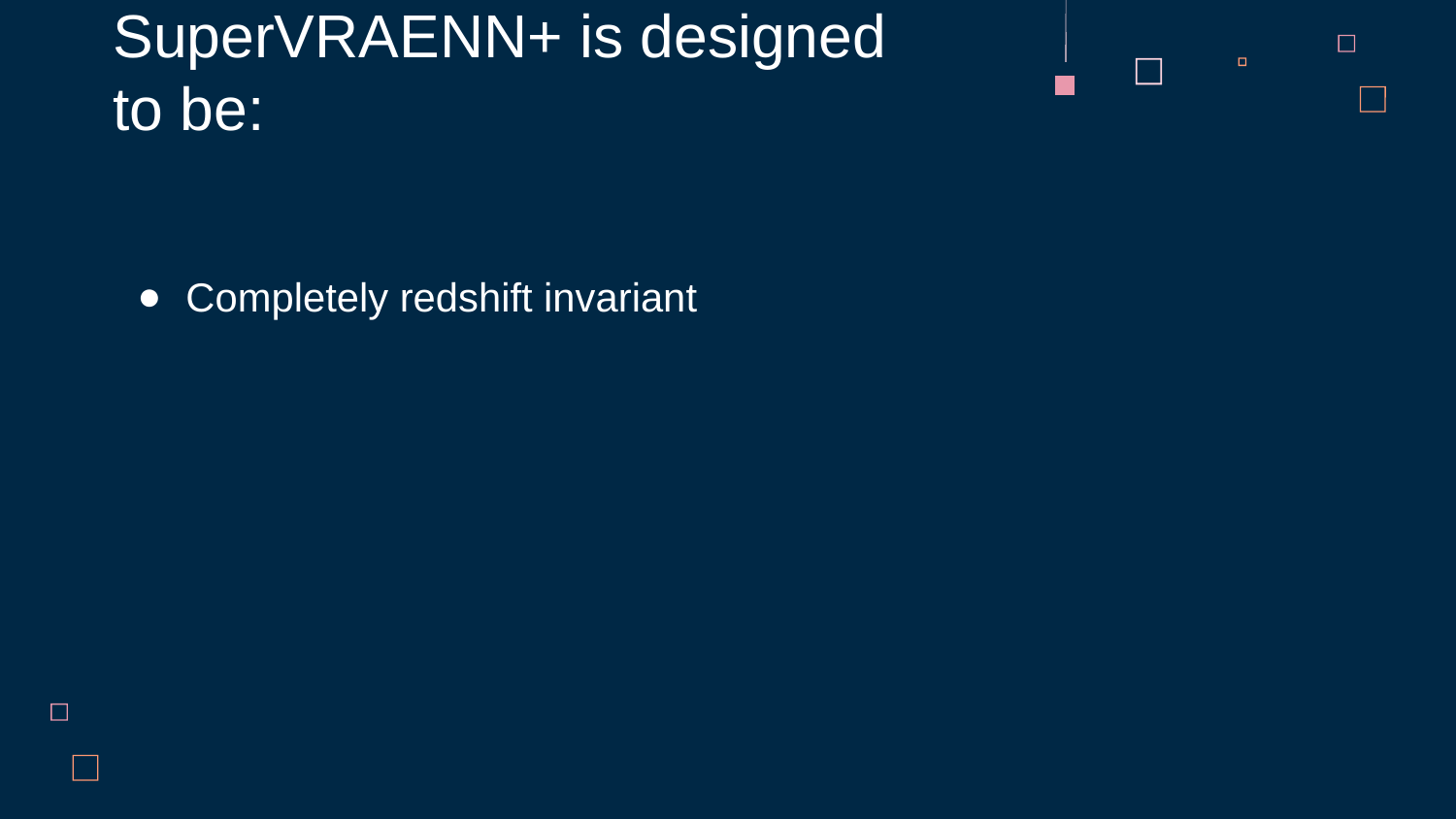

# SuperVRAENN+ is designed to be:
Completely redshift invariant